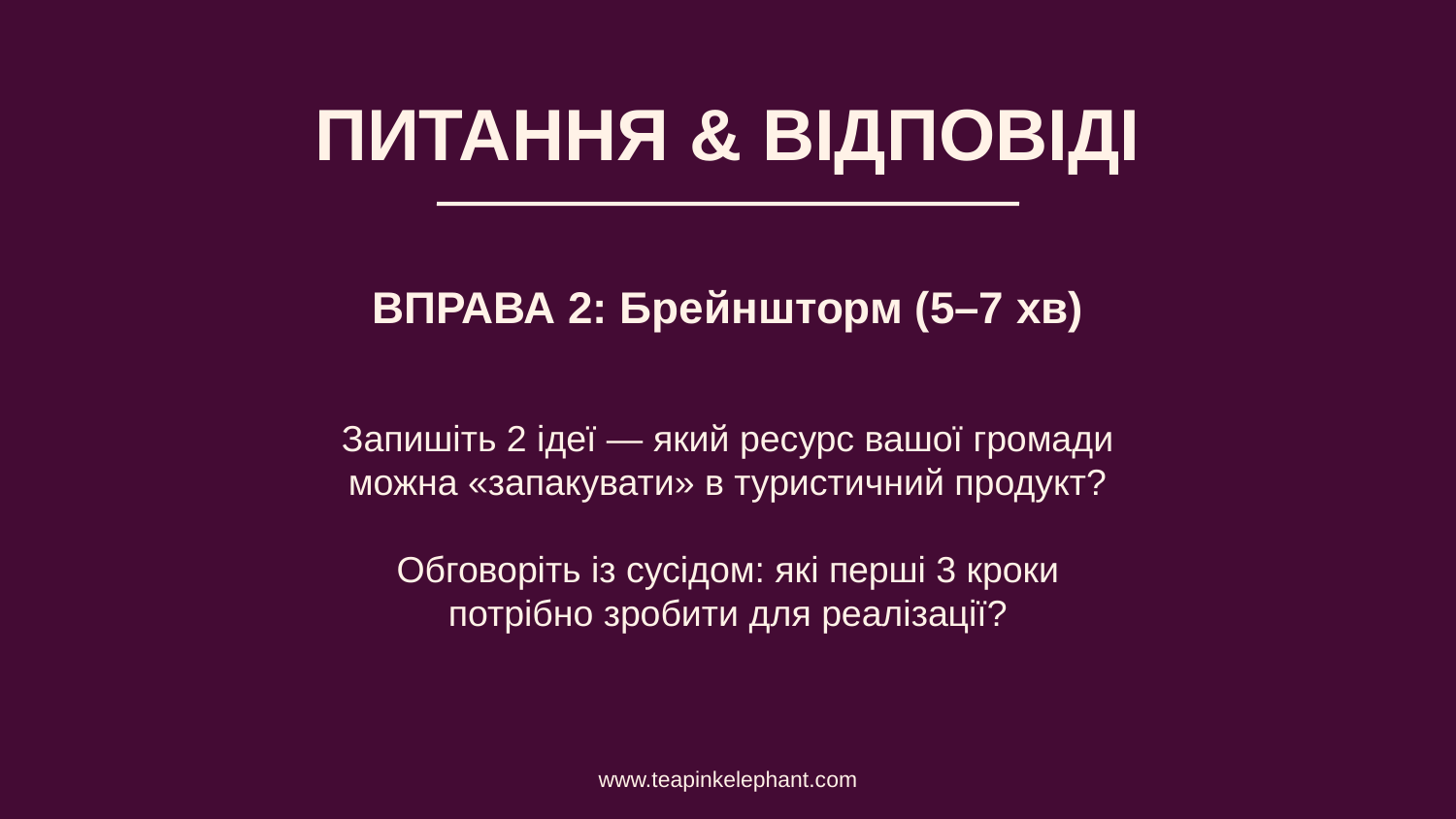

ПИТАННЯ & ВІДПОВІДІ

ВПРАВА 2: Брейншторм (5–7 хв)
Запишіть 2 ідеї — який ресурс вашої громади
можна «запакувати» в туристичний продукт?

Обговоріть із сусідом: які перші 3 кроки
потрібно зробити для реалізації?
www.teapinkelephant.com